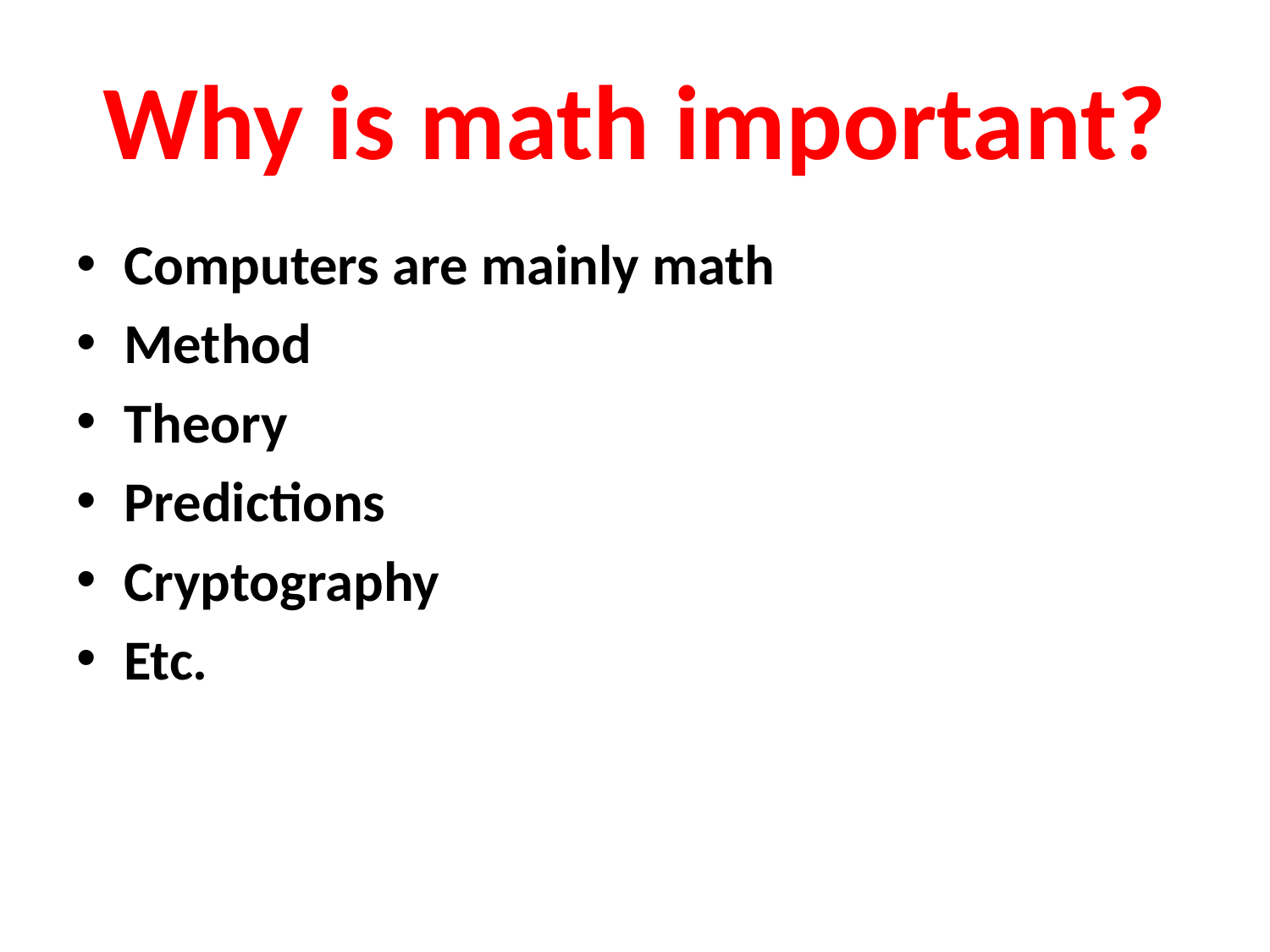

# Why is math important?
Computers are mainly math
Method
Theory
Predictions
Cryptography
Etc.